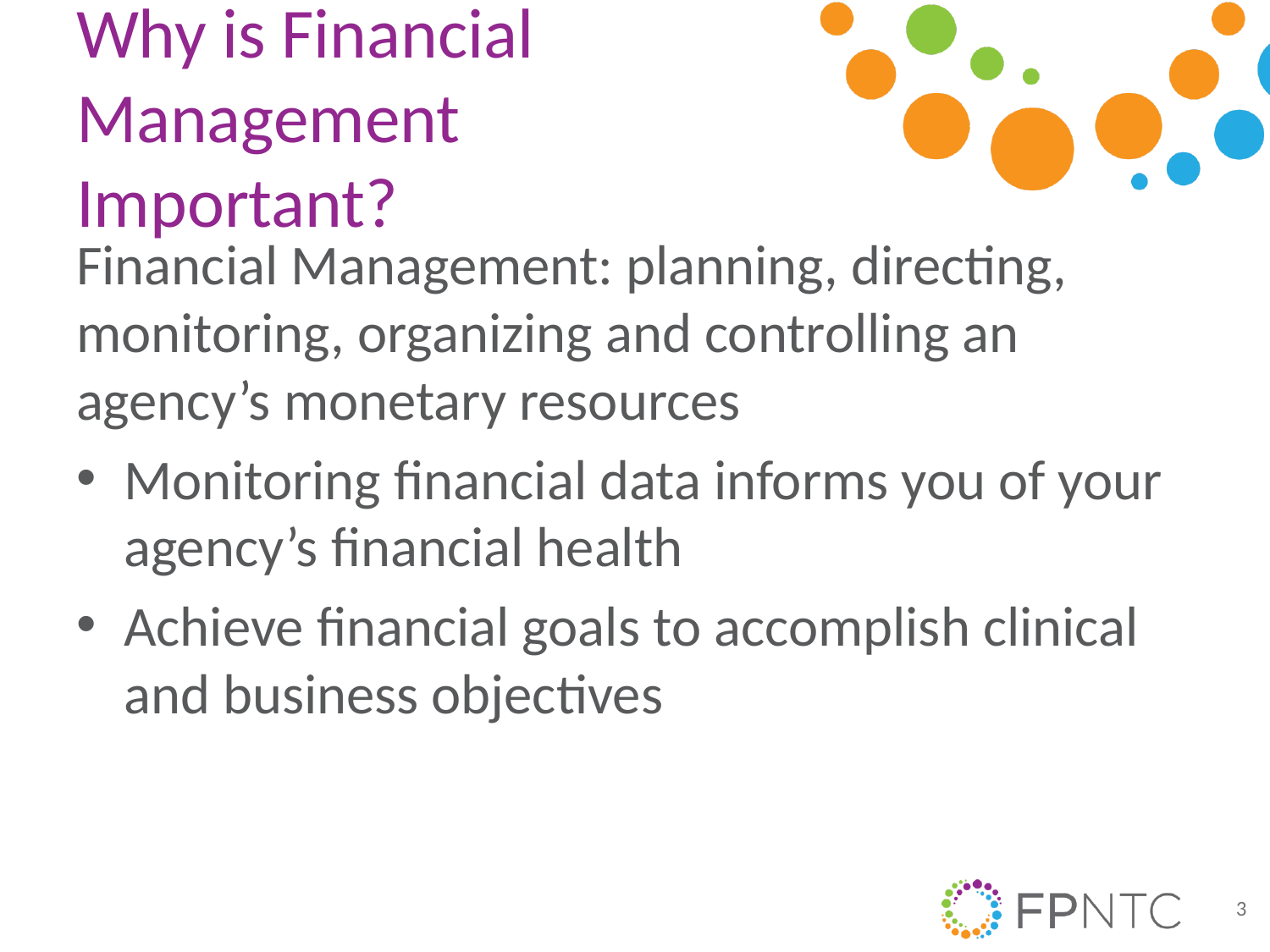

# Why is Financial Management Important?
Financial Management: planning, directing, monitoring, organizing and controlling an agency’s monetary resources
Monitoring financial data informs you of your agency’s financial health
Achieve financial goals to accomplish clinical and business objectives
3